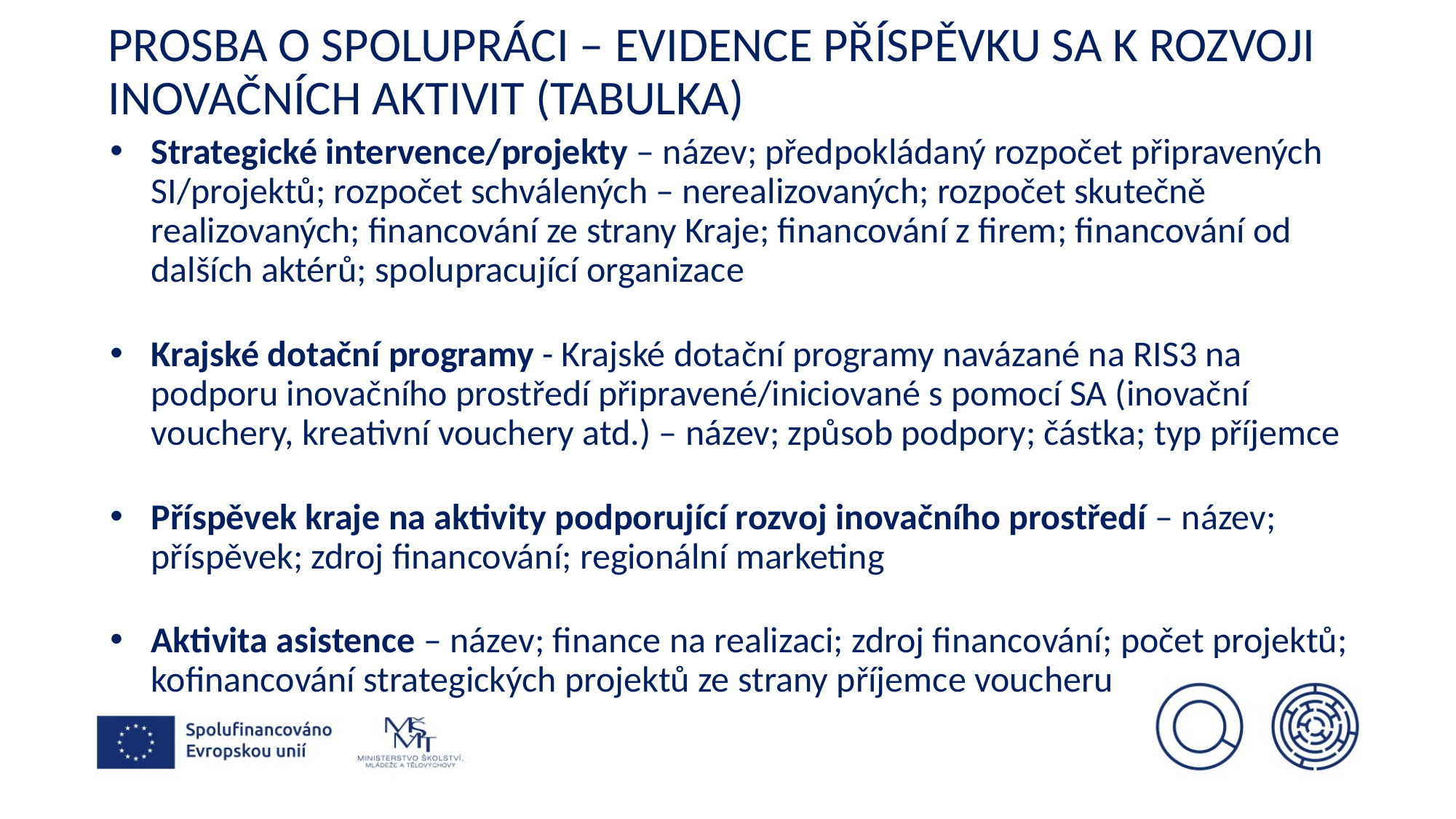

# Prosba o spolupráci – evidence příspěvku SA k rozvoji inovačních aktivit (Tabulka)
Strategické intervence/projekty – název; předpokládaný rozpočet připravených SI/projektů; rozpočet schválených – nerealizovaných; rozpočet skutečně realizovaných; financování ze strany Kraje; financování z firem; financování od dalších aktérů; spolupracující organizace

Krajské dotační programy - Krajské dotační programy navázané na RIS3 na podporu inovačního prostředí připravené/iniciované s pomocí SA (inovační vouchery, kreativní vouchery atd.) – název; způsob podpory; částka; typ příjemce

Příspěvek kraje na aktivity podporující rozvoj inovačního prostředí – název; příspěvek; zdroj financování; regionální marketing

Aktivita asistence – název; finance na realizaci; zdroj financování; počet projektů; kofinancování strategických projektů ze strany příjemce voucheru